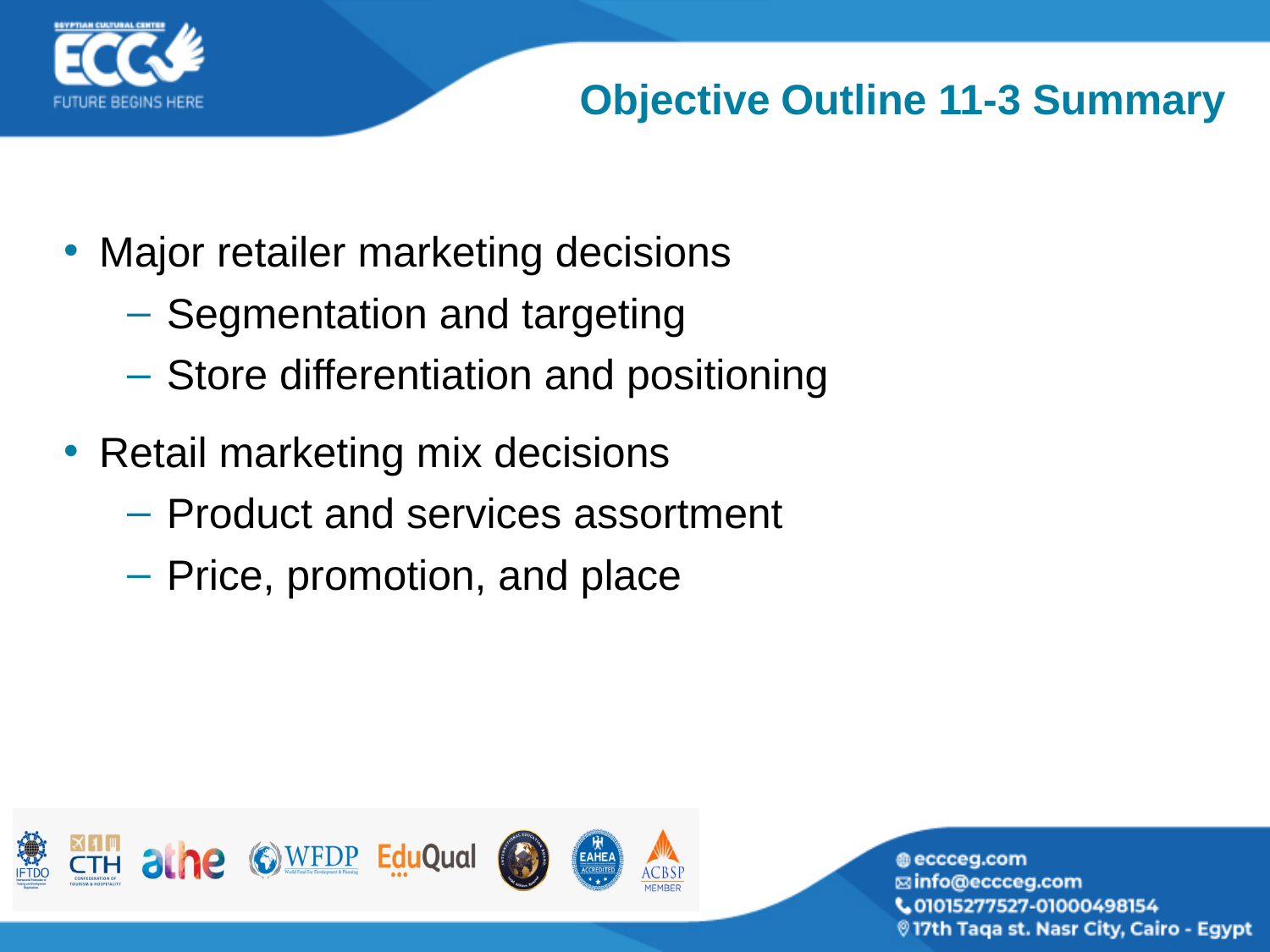

# Objective Outline 11-3 Summary
Major retailer marketing decisions
Segmentation and targeting
Store differentiation and positioning
Retail marketing mix decisions
Product and services assortment
Price, promotion, and place